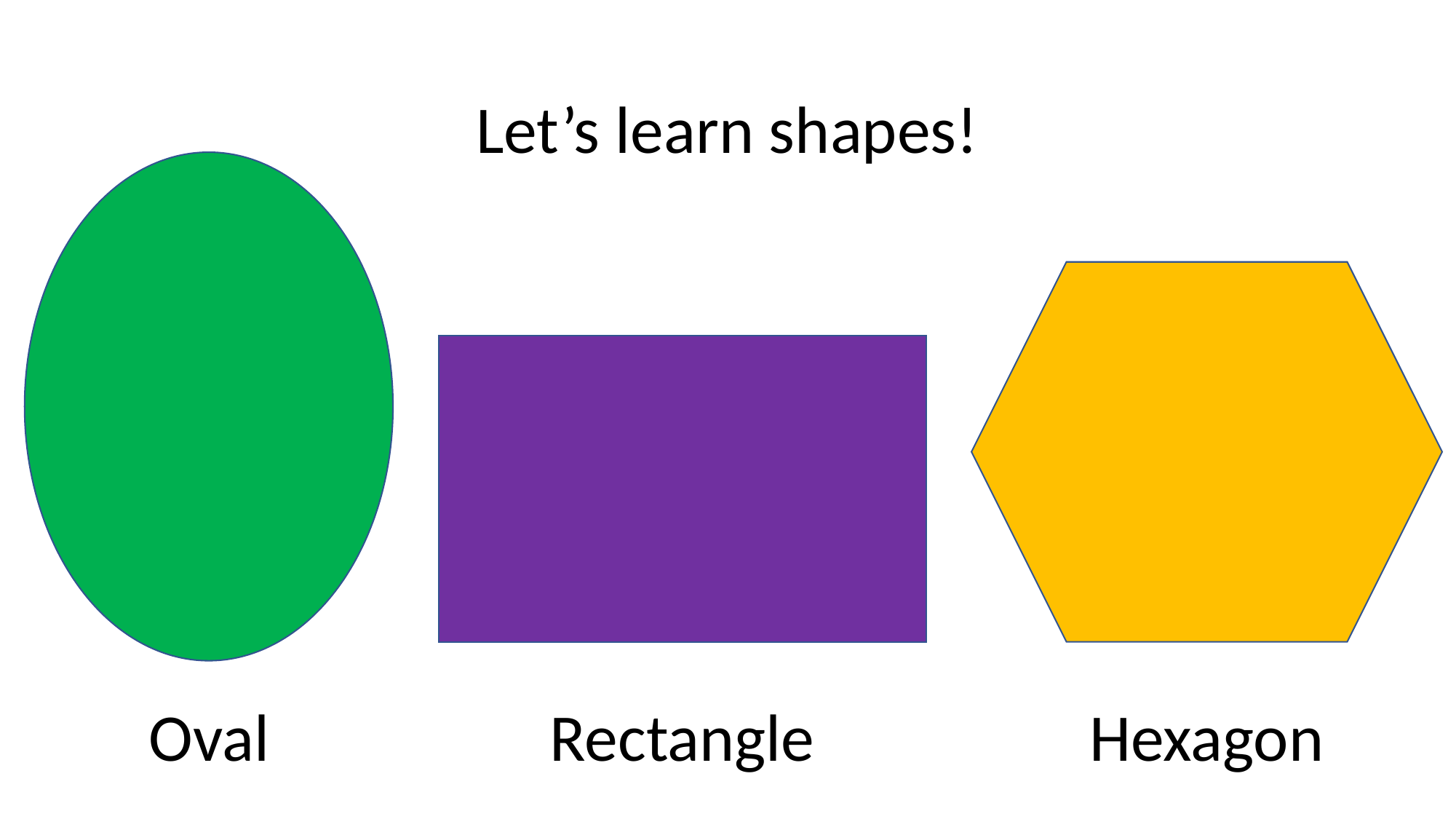

# Let’s learn shapes!

Oval
Rectangle
Hexagon